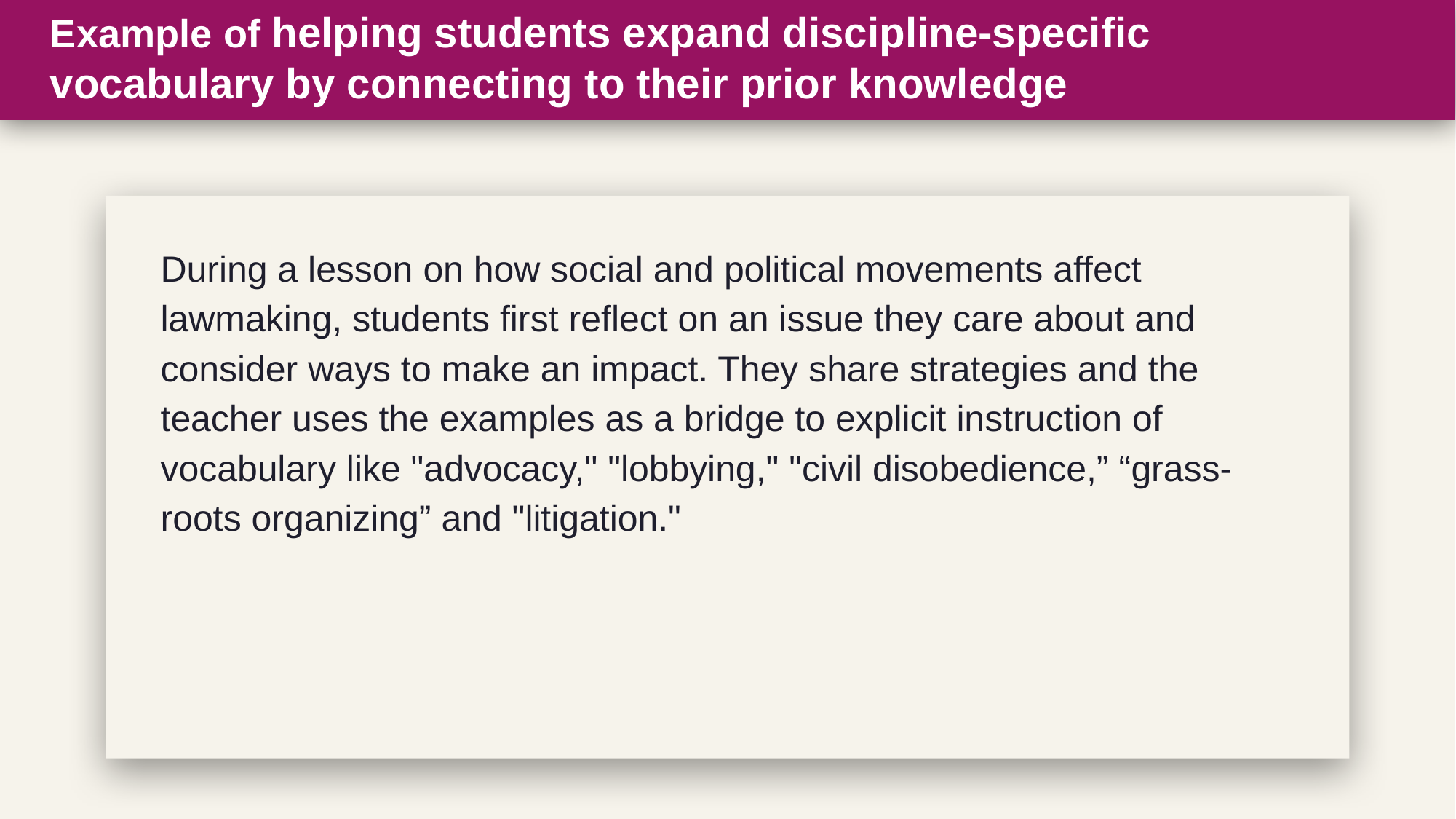

# Example of helping students expand discipline-specific vocabulary by connecting to their prior knowledge
During a lesson on how social and political movements affect lawmaking, students first reflect on an issue they care about and consider ways to make an impact. They share strategies and the teacher uses the examples as a bridge to explicit instruction of vocabulary like "advocacy," "lobbying," "civil disobedience,” “grass-roots organizing” and "litigation."